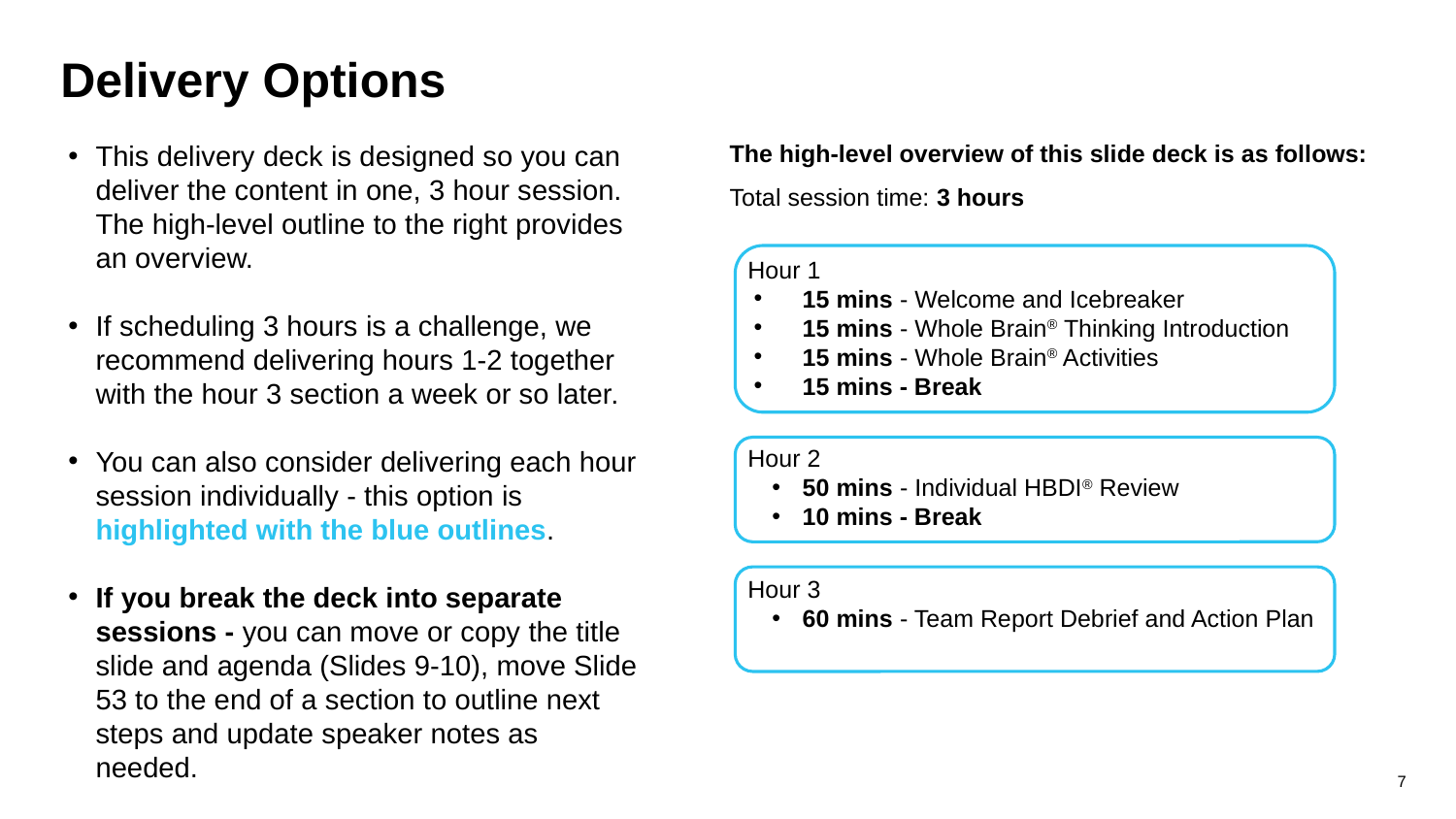

# Delivery Options
This delivery deck is designed so you can deliver the content in one, 3 hour session. The high-level outline to the right provides an overview.

If scheduling 3 hours is a challenge, we recommend delivering hours 1-2 together with the hour 3 section a week or so later.
You can also consider delivering each hour session individually - this option is highlighted with the blue outlines.
If you break the deck into separate sessions - you can move or copy the title slide and agenda (Slides 9-10), move Slide 53 to the end of a section to outline next steps and update speaker notes as needed.

The high-level overview of this slide deck is as follows:

Total session time: 3 hours
Hour 1
15 mins - Welcome and Icebreaker
15 mins - Whole Brain® Thinking Introduction
15 mins - Whole Brain® Activities
15 mins - Break

Hour 2
50 mins - Individual HBDI® Review
10 mins - Break

Hour 3
60 mins - Team Report Debrief and Action Plan

7